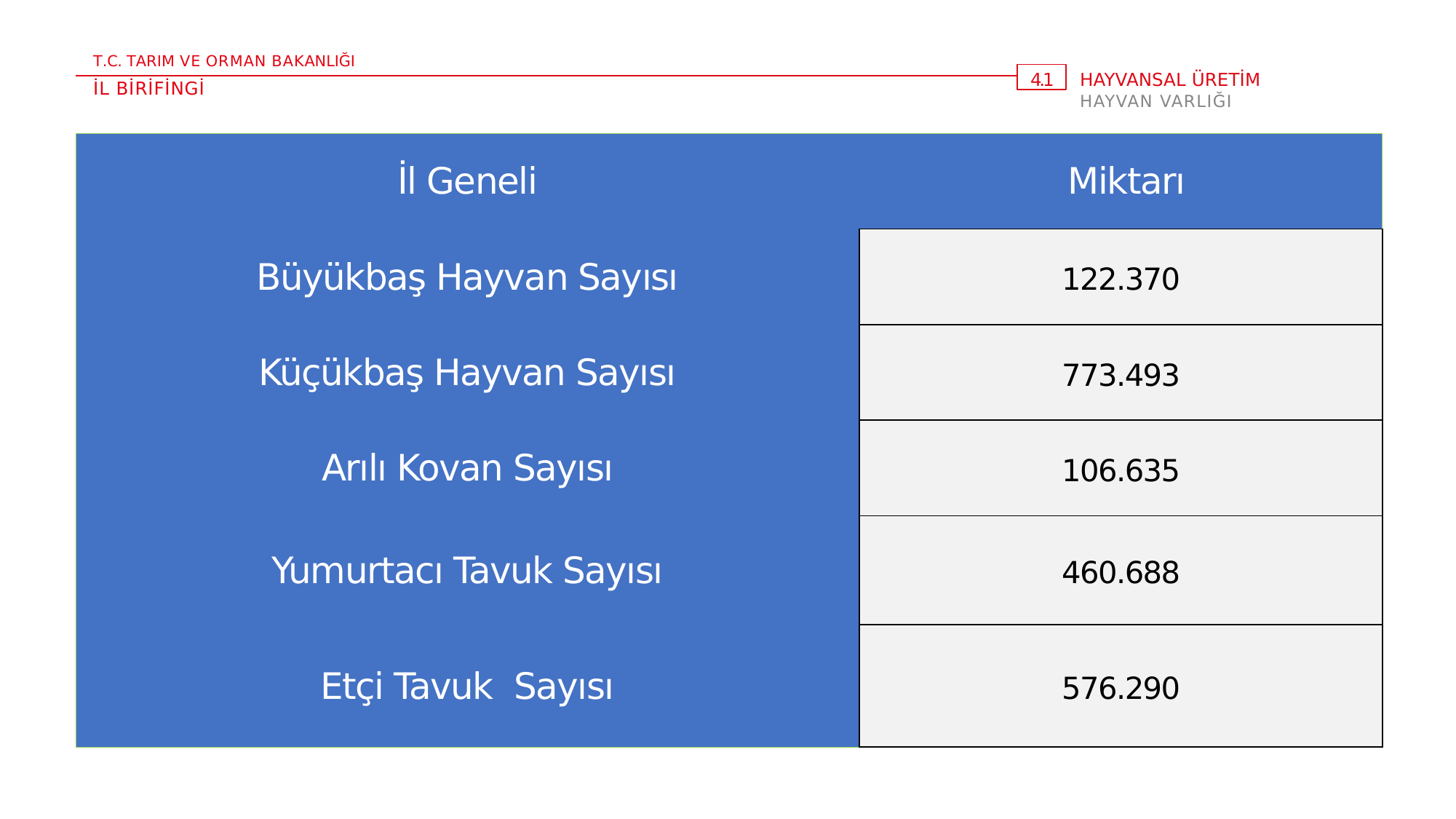

T.C. TARIM VE ORMAN BAKANLIĞI

4 . 1
HAYVANSAL ÜRETİM
HAYVAN VARLIĞI
İL BİRİFİNGİ
| İl Geneli | Miktarı |
| --- | --- |
| Büyükbaş Hayvan Sayısı | 122.370 |
| Küçükbaş Hayvan Sayısı | 773.493 |
| Arılı Kovan Sayısı | 106.635 |
| Yumurtacı Tavuk Sayısı | 460.688 |
| Etçi Tavuk Sayısı | 576.290 |